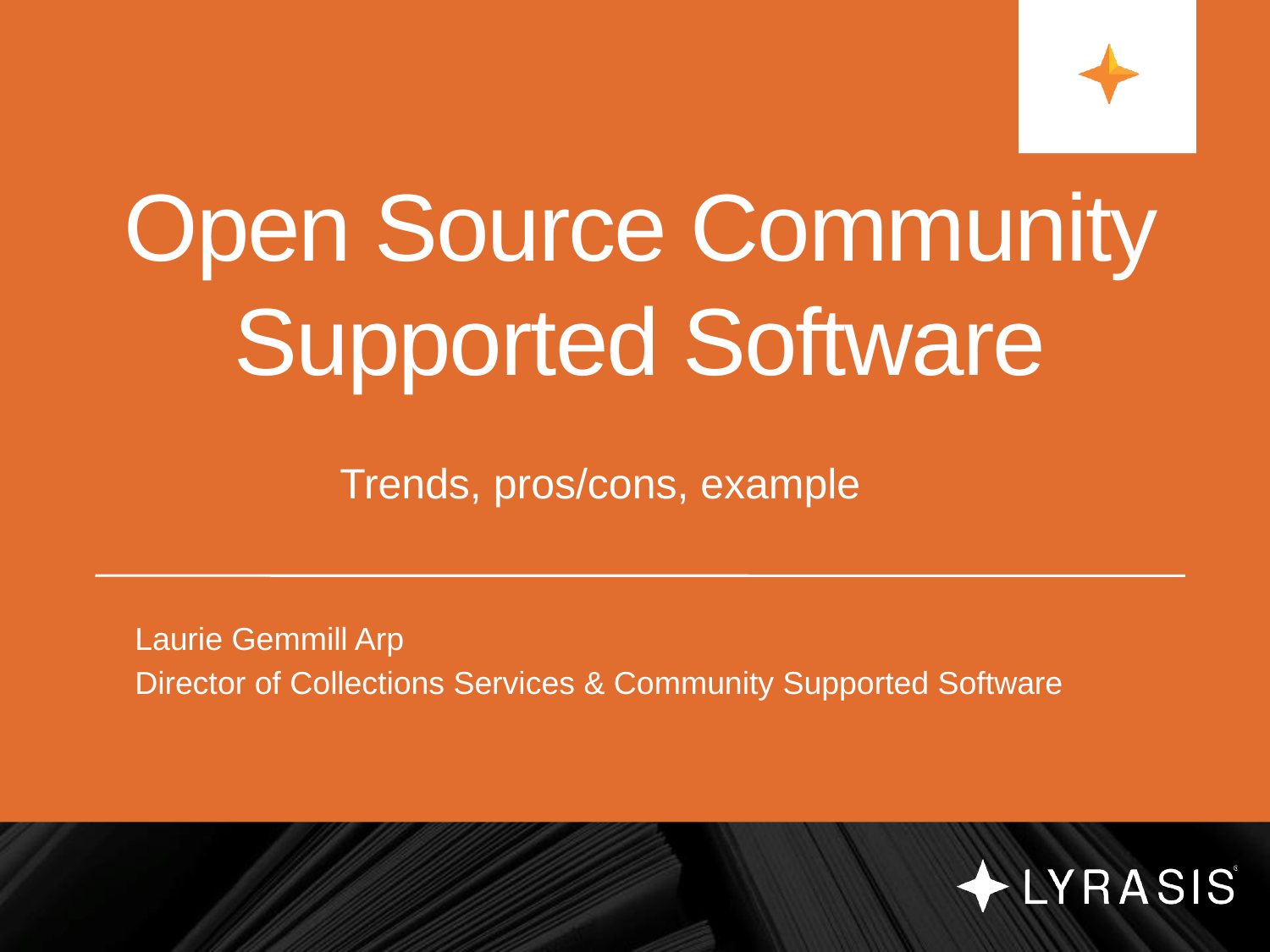

# Open Source Community Supported Software
Trends, pros/cons, example
Laurie Gemmill Arp
Director of Collections Services & Community Supported Software